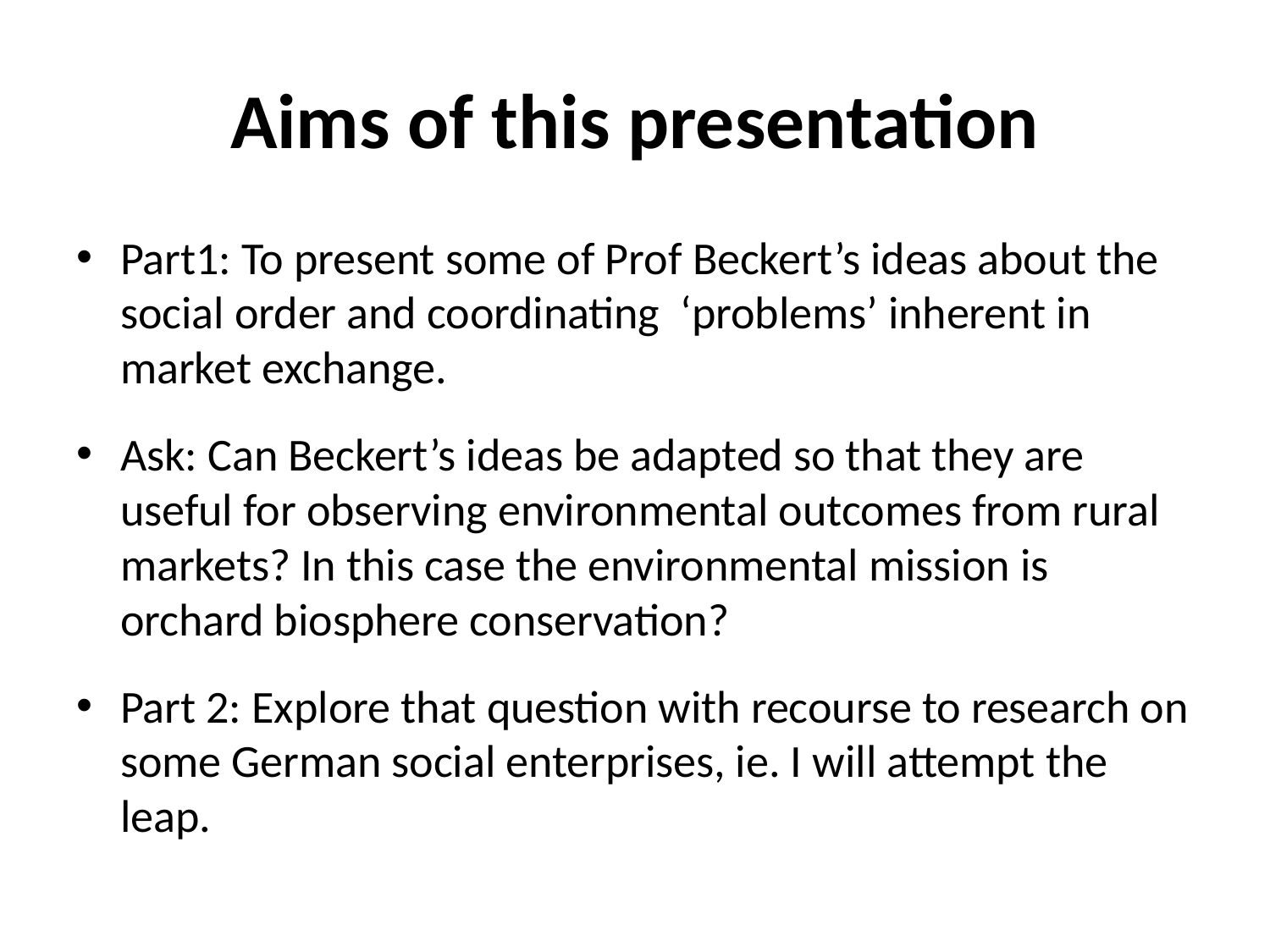

# Aims of this presentation
Part1: To present some of Prof Beckert’s ideas about the social order and coordinating  ‘problems’ inherent in market exchange.

Ask: Can Beckert’s ideas be adapted so that they are useful for observing environmental outcomes from rural markets? In this case the environmental mission is orchard biosphere conservation?

Part 2: Explore that question with recourse to research on some German social enterprises, ie. I will attempt the leap.